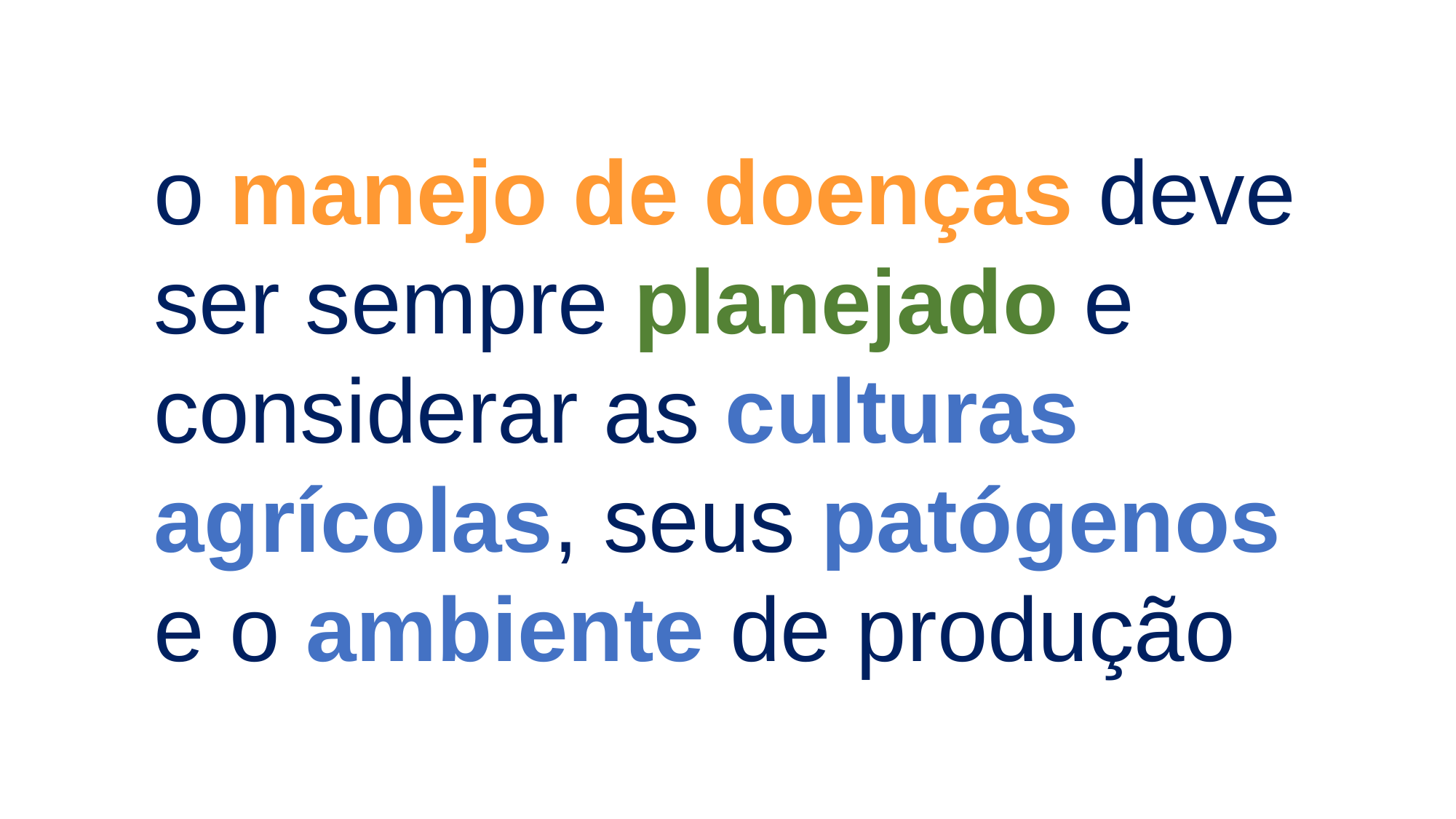

o manejo de doenças deve ser sempre planejado e considerar as culturas agrícolas, seus patógenos e o ambiente de produção